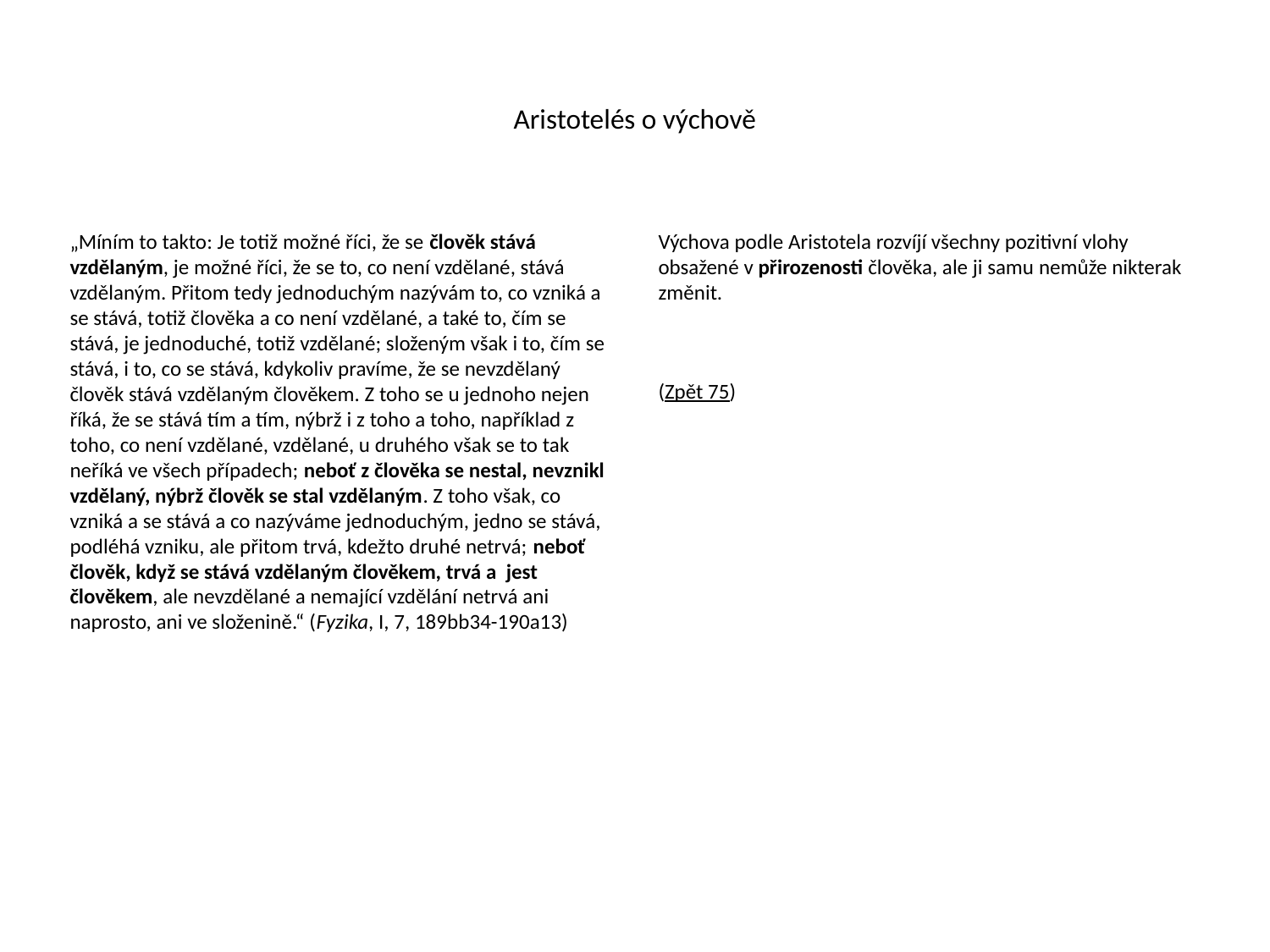

# Aristotelés o výchově
„Míním to takto: Je totiž možné říci, že se člověk stává vzdělaným, je možné říci, že se to, co není vzdělané, stává vzdělaným. Přitom tedy jednoduchým nazývám to, co vzniká a se stává, totiž člověka a co není vzdělané, a také to, čím se stává, je jednoduché, totiž vzdělané; složeným však i to, čím se stává, i to, co se stává, kdykoliv pravíme, že se nevzdělaný člověk stává vzdělaným člověkem. Z toho se u jednoho nejen říká, že se stává tím a tím, nýbrž i z toho a toho, například z toho, co není vzdělané, vzdělané, u druhého však se to tak neříká ve všech případech; neboť z člověka se nestal, nevznikl vzdělaný, nýbrž člověk se stal vzdělaným. Z toho však, co vzniká a se stává a co nazýváme jednoduchým, jedno se stává, podléhá vzniku, ale přitom trvá, kdežto druhé netrvá; neboť člověk, když se stává vzdělaným člověkem, trvá a  jest člověkem, ale nevzdělané a nemající vzdělání netrvá ani naprosto, ani ve složenině.“ (Fyzika, I, 7, 189bb34-190a13)
Výchova podle Aristotela rozvíjí všechny pozitivní vlohy obsažené v přirozenosti člověka, ale ji samu nemůže nikterak změnit.

(Zpět 75)